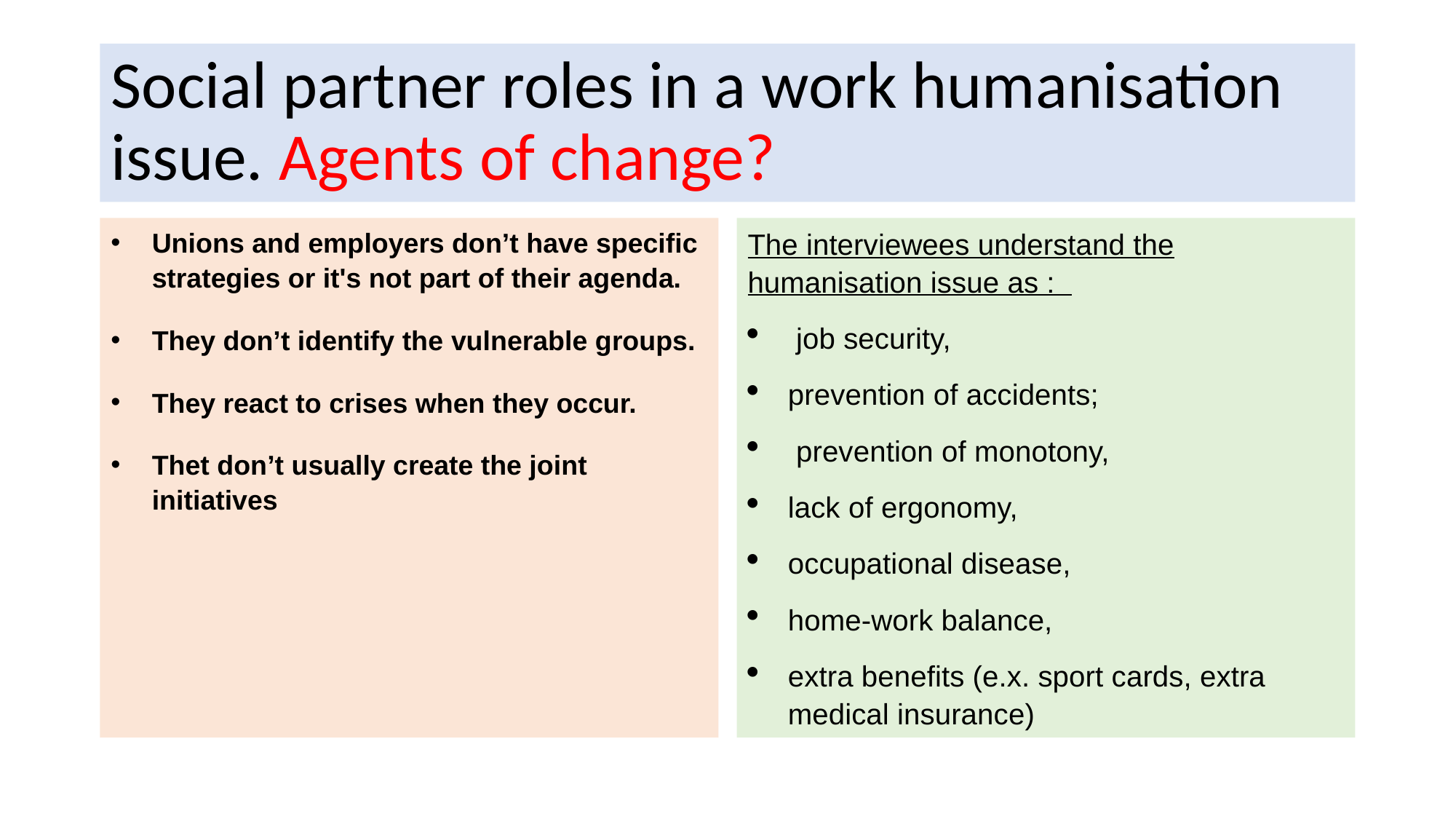

# Social partner roles in a work humanisation issue. Agents of change?
Unions and employers don’t have specific strategies or it's not part of their agenda.
They don’t identify the vulnerable groups.
They react to crises when they occur.
Thet don’t usually create the joint initiatives

The interviewees understand the humanisation issue as :
 job security,
prevention of accidents;
 prevention of monotony,
lack of ergonomy,
occupational disease,
home-work balance,
extra benefits (e.x. sport cards, extra medical insurance)